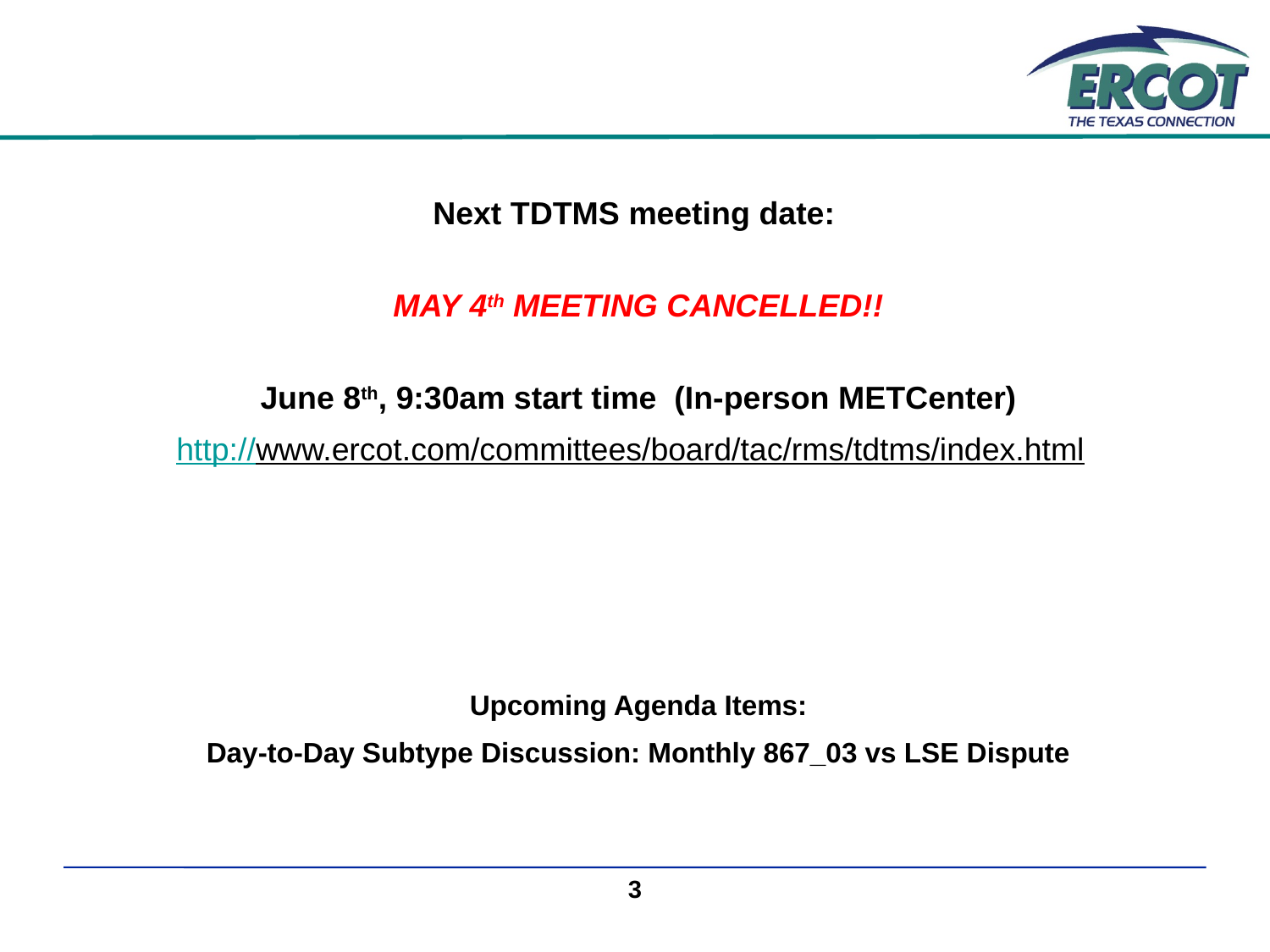

Next TDTMS meeting date:
MAY 4th MEETING CANCELLED!!
June 8th, 9:30am start time  (In-person METCenter)

Upcoming Agenda Items:
Day-to-Day Subtype Discussion: Monthly 867_03 vs LSE Dispute

http://www.ercot.com/committees/board/tac/rms/tdtms/index.html

3